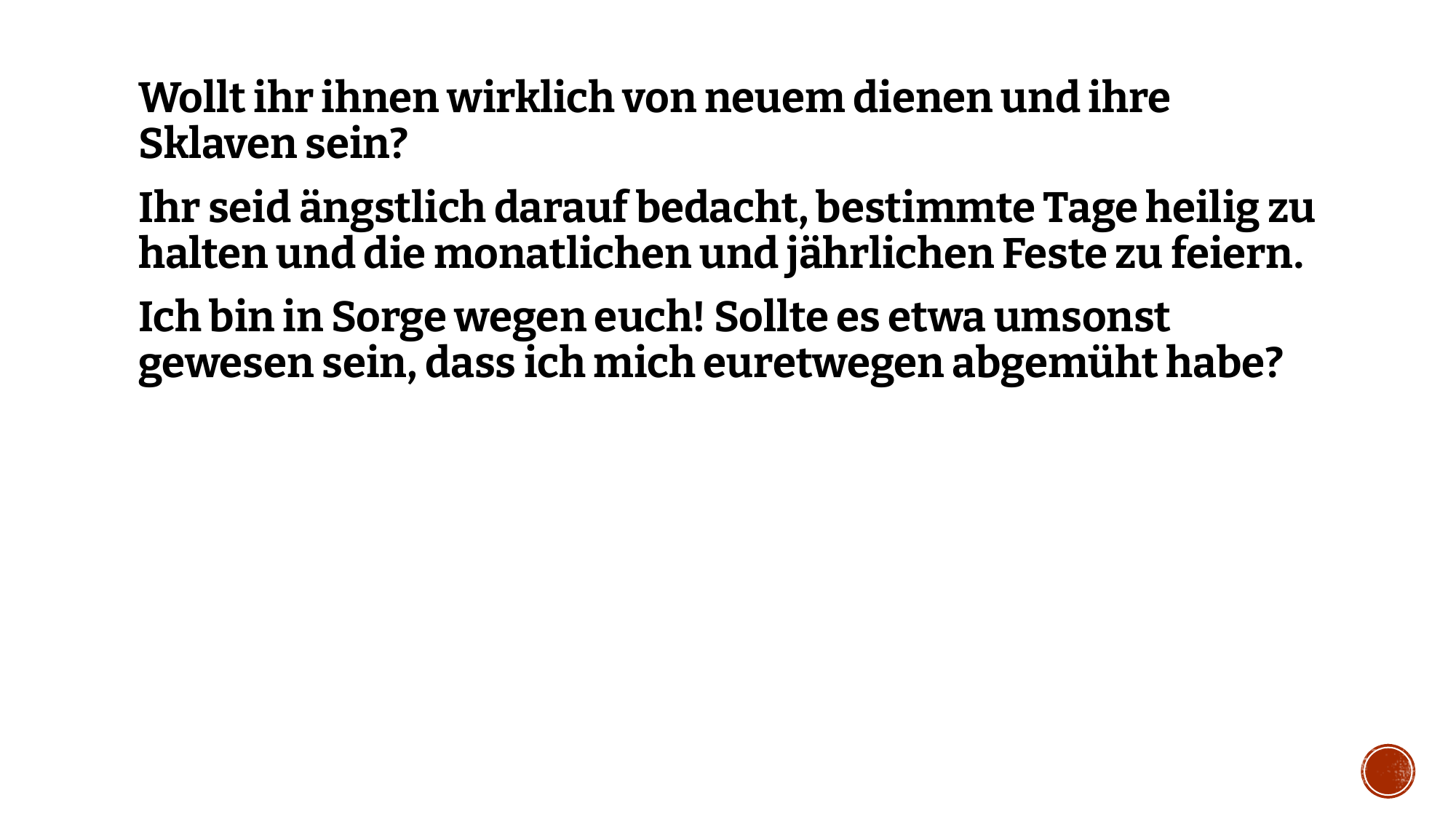

Wollt ihr ihnen wirklich von neuem dienen und ihre Sklaven sein?
Ihr seid ängstlich darauf bedacht, bestimmte Tage heilig zu halten und die monatlichen und jährlichen Feste zu feiern.
Ich bin in Sorge wegen euch! Sollte es etwa umsonst gewesen sein, dass ich mich euretwegen abgemüht habe?